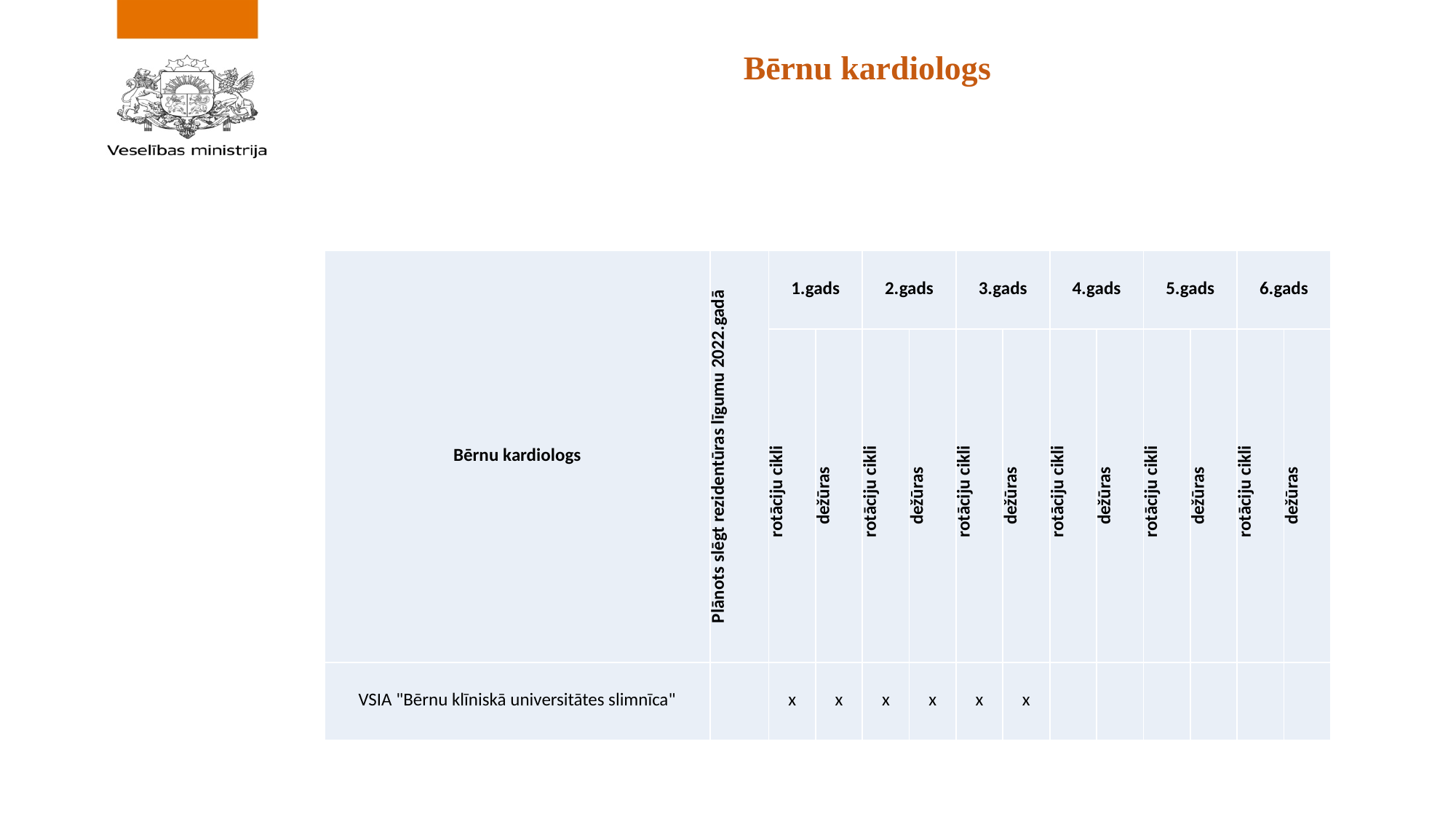

# Bērnu kardiologs
| Bērnu kardiologs | Plānots slēgt rezidentūras līgumu 2022.gadā | 1.gads |  | 2.gads |  | 3.gads |  | 4.gads |  | 5.gads |  | 6.gads |  |
| --- | --- | --- | --- | --- | --- | --- | --- | --- | --- | --- | --- | --- | --- |
|  |  | rotāciju cikli | dežūras | rotāciju cikli | dežūras | rotāciju cikli | dežūras | rotāciju cikli | dežūras | rotāciju cikli | dežūras | rotāciju cikli | dežūras |
| VSIA "Bērnu klīniskā universitātes slimnīca" |  | x | x | x | x | x | x |  |  |  |  |  |  |